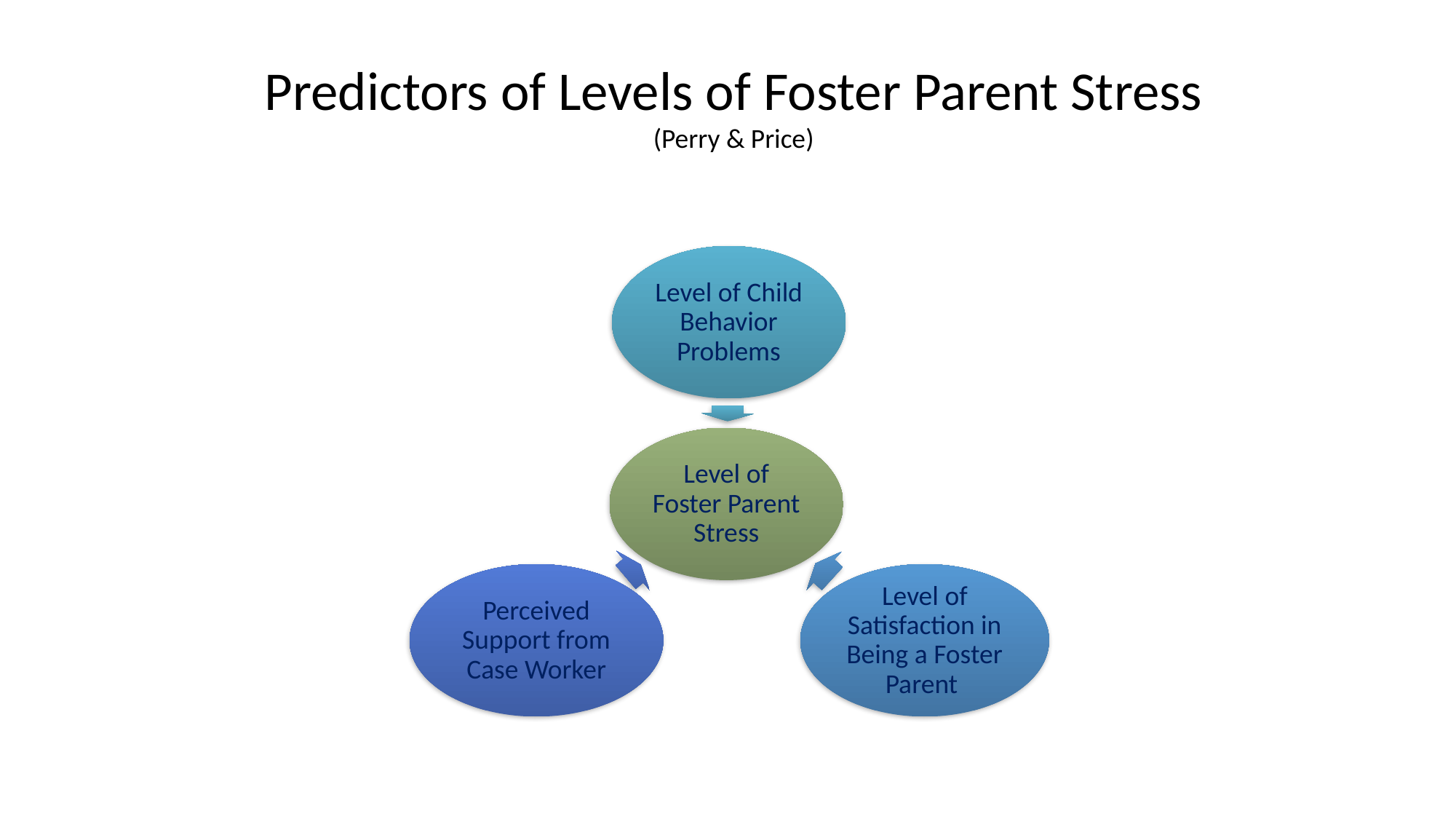

# Predictors of Levels of Foster Parent Stress (Perry & Price)
Level of Foster Parent Stress

Level of Child Behavior Problems

Level of Satisfaction in Being a Foster Parent

Perceived Support from Case Worker